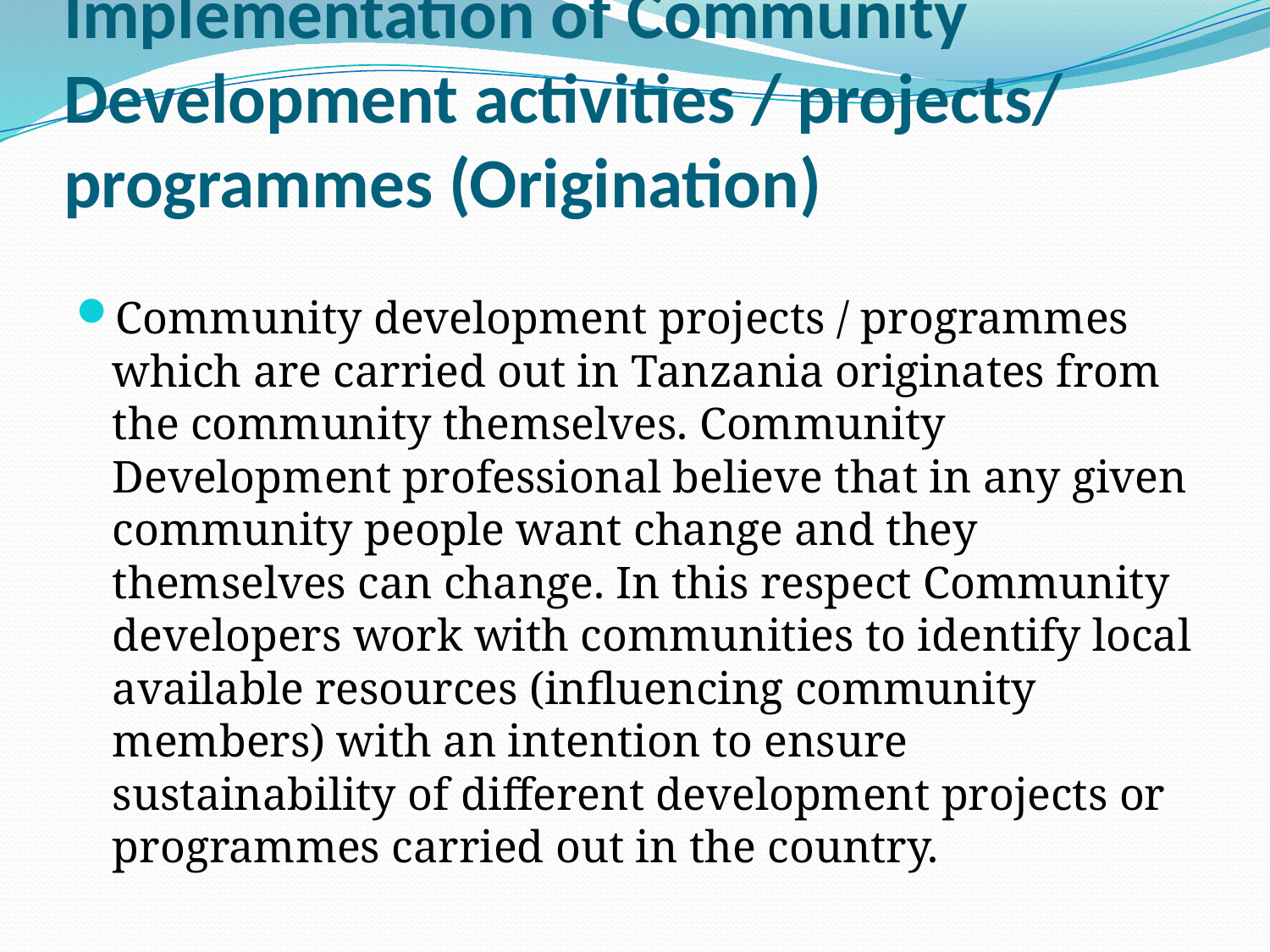

# Implementation of Community Development activities / projects/ programmes (Origination)

Community development projects / programmes which are carried out in Tanzania originates from the community themselves. Community Development professional believe that in any given community people want change and they themselves can change. In this respect Community developers work with communities to identify local available resources (influencing community members) with an intention to ensure sustainability of different development projects or programmes carried out in the country.